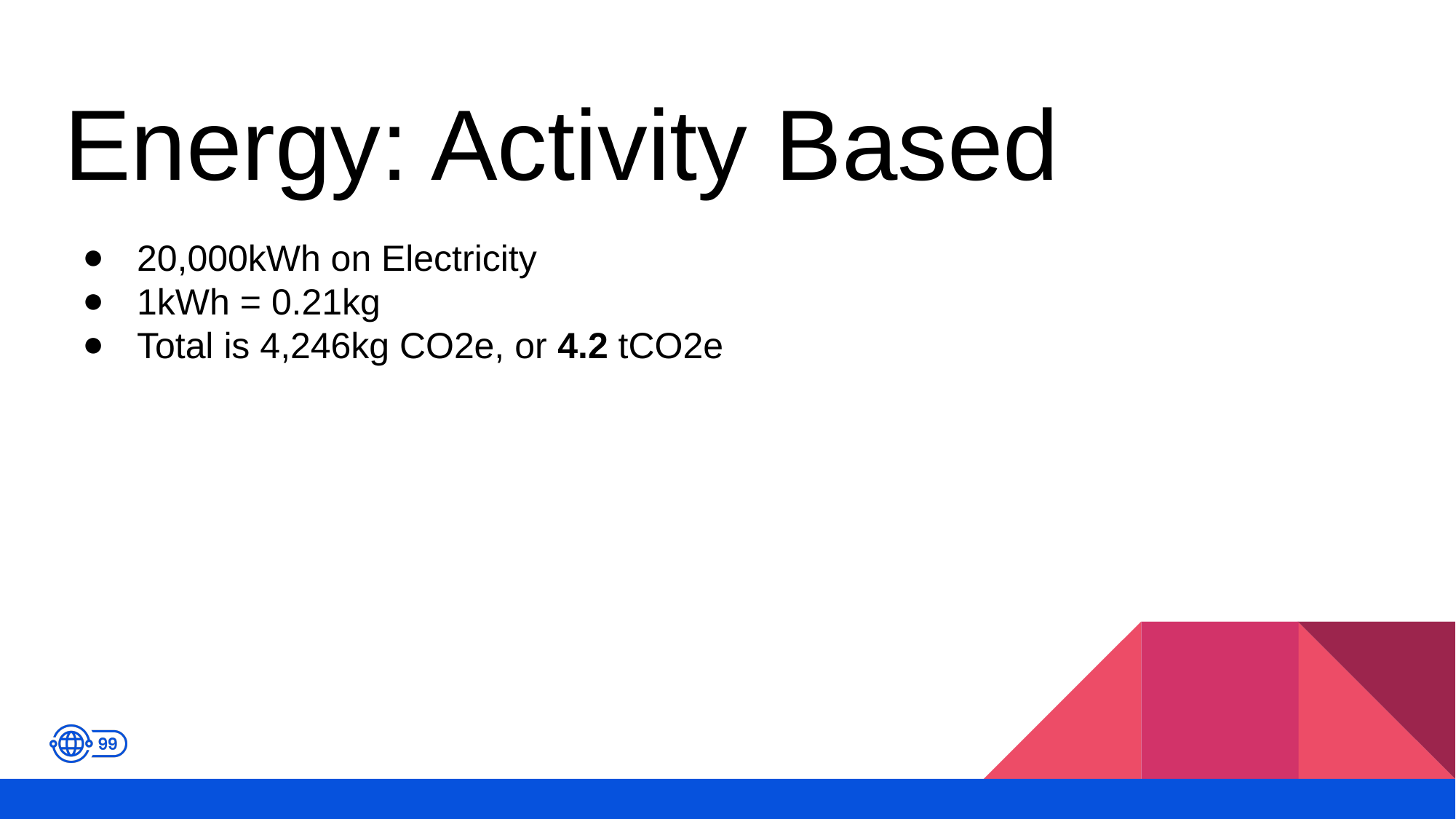

# Energy: Activity Based
20,000kWh on Electricity
1kWh = 0.21kg
Total is 4,246kg CO2e, or 4.2 tCO2e